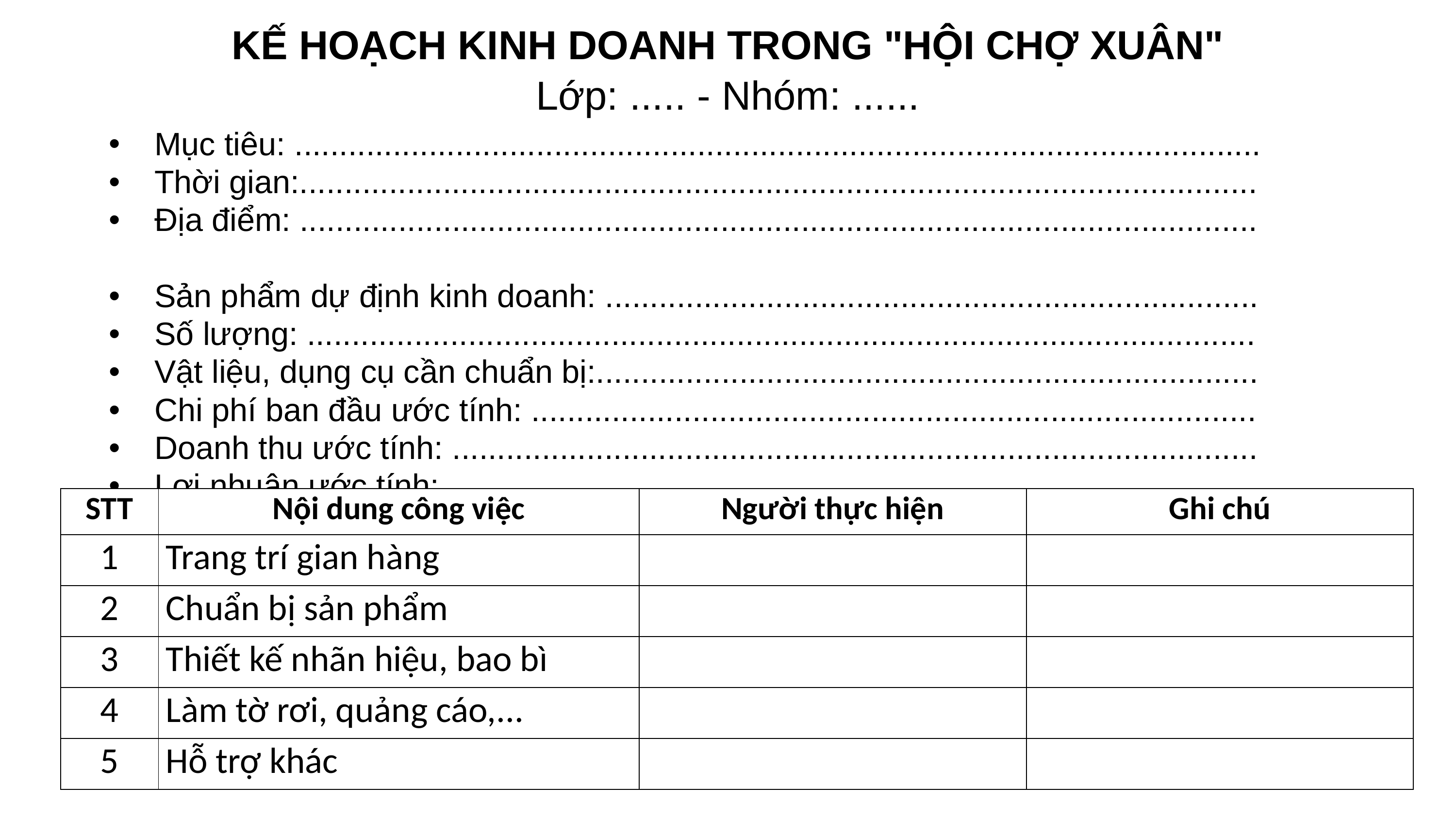

KẾ HOẠCH KINH DOANH TRONG "HỘI CHỢ XUÂN"
Lớp: ..... - Nhóm: ......
Mục tiêu: ............................................................................................................
Thời gian:...........................................................................................................
Địa điểm: ...........................................................................................................
Sản phẩm dự định kinh doanh: .........................................................................
Số lượng: ..........................................................................................................
Vật liệu, dụng cụ cần chuẩn bị:..........................................................................
Chi phí ban đầu ước tính: .................................................................................
Doanh thu ước tính: ..........................................................................................
Lợi nhuận ước tính: ..........................................................................................
| STT | Nội dung công việc | Người thực hiện | Ghi chú |
| --- | --- | --- | --- |
| 1 | Trang trí gian hàng |  |  |
| 2 | Chuẩn bị sản phẩm |  |  |
| 3 | Thiết kế nhãn hiệu, bao bì |  |  |
| 4 | Làm tờ rơi, quảng cáo,... |  |  |
| 5 | Hỗ trợ khác |  |  |